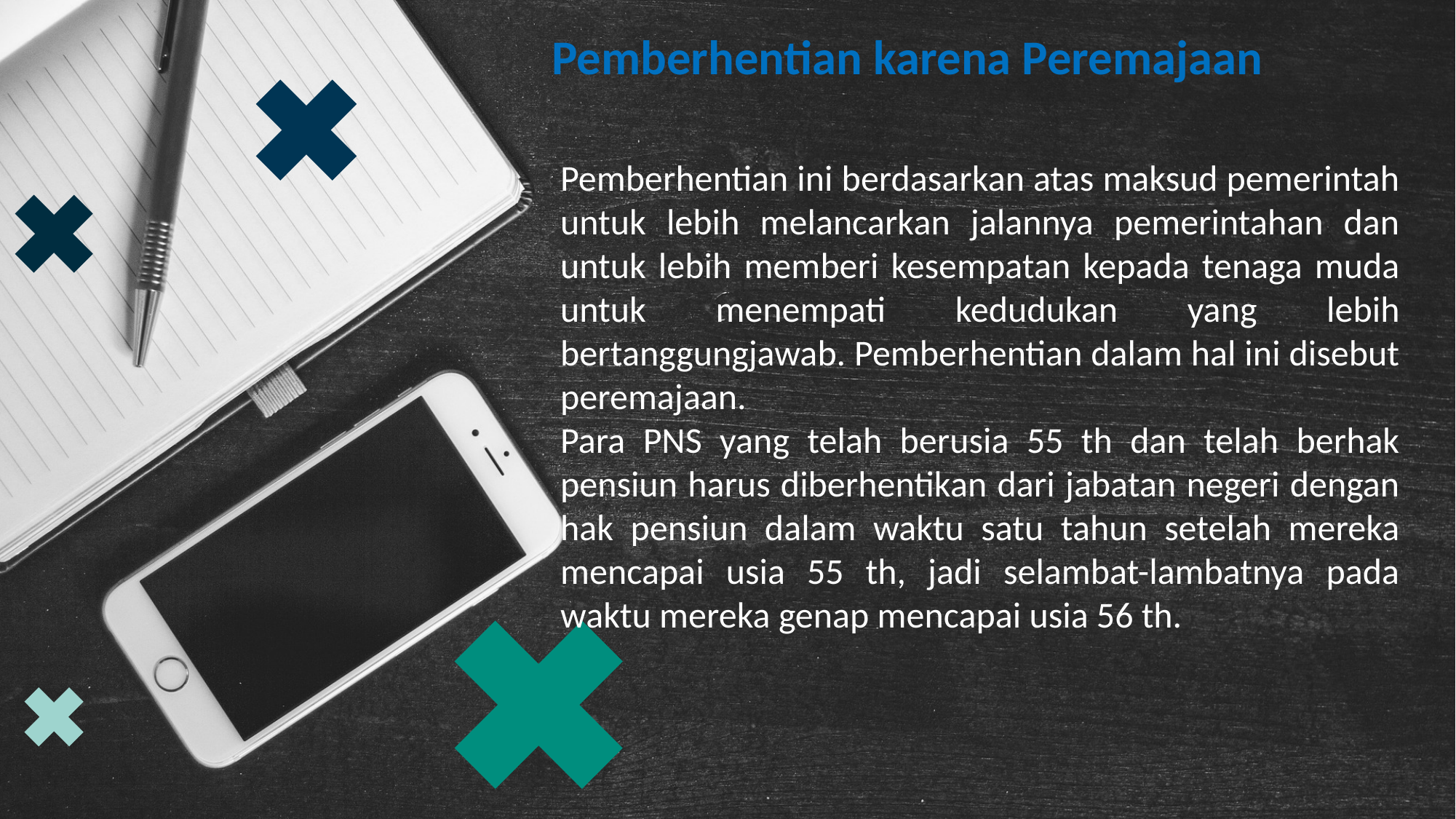

Pemberhentian karena Peremajaan

Pemberhentian ini berdasarkan atas maksud pemerintah untuk lebih melancarkan jalannya pemerintahan dan untuk lebih memberi kesempatan kepada tenaga muda untuk menempati kedudukan yang lebih bertanggungjawab. Pemberhentian dalam hal ini disebut peremajaan.
Para PNS yang telah berusia 55 th dan telah berhak pensiun harus diberhentikan dari jabatan negeri dengan hak pensiun dalam waktu satu tahun setelah mereka mencapai usia 55 th, jadi selambat-lambatnya pada waktu mereka genap mencapai usia 56 th.